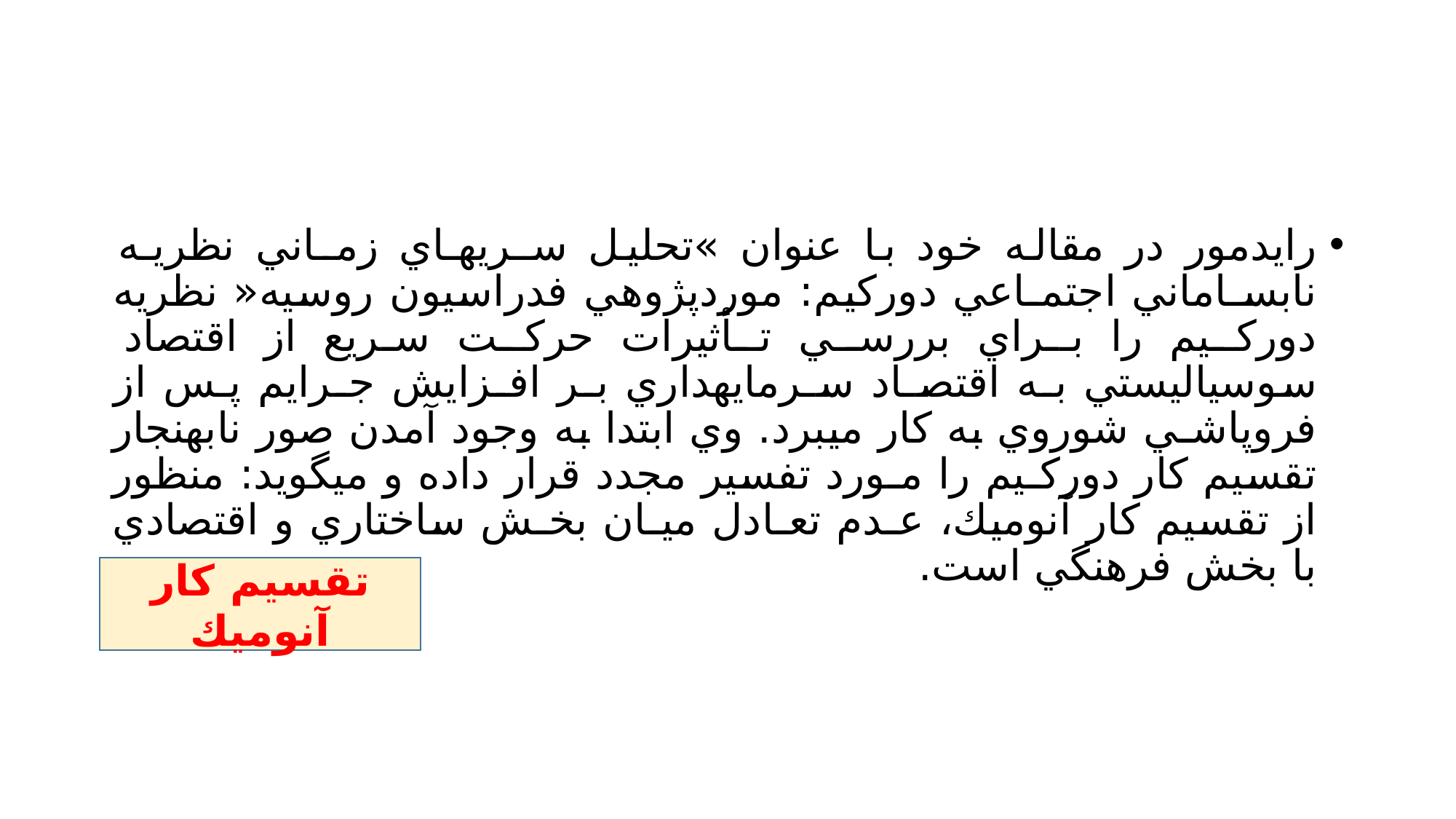

#
رايدمور در مقاله خود با عنوان »تحليل سـريهـاي زمـاني نظريـه نابسـاماني اجتمـاعي دوركيم: موردپژوهي فدراسيون روسيه« نظريه دوركـيم را بـراي بررسـي تـأثيرات حركـت سريع از اقتصاد سوسياليستي بـه اقتصـاد سـرمايهداري بـر افـزايش جـرايم پـس از فروپاشـي شوروي به كار ميبرد. وي ابتدا به وجود آمدن صور نابهنجار تقسيم كار دوركـيم را مـورد تفسير مجدد قرار داده و ميگويد: منظور از تقسيم كار آنوميك، عـدم تعـادل ميـان بخـش ساختاري و اقتصادي با بخش فرهنگي است.

تقسيم كار آنوميك